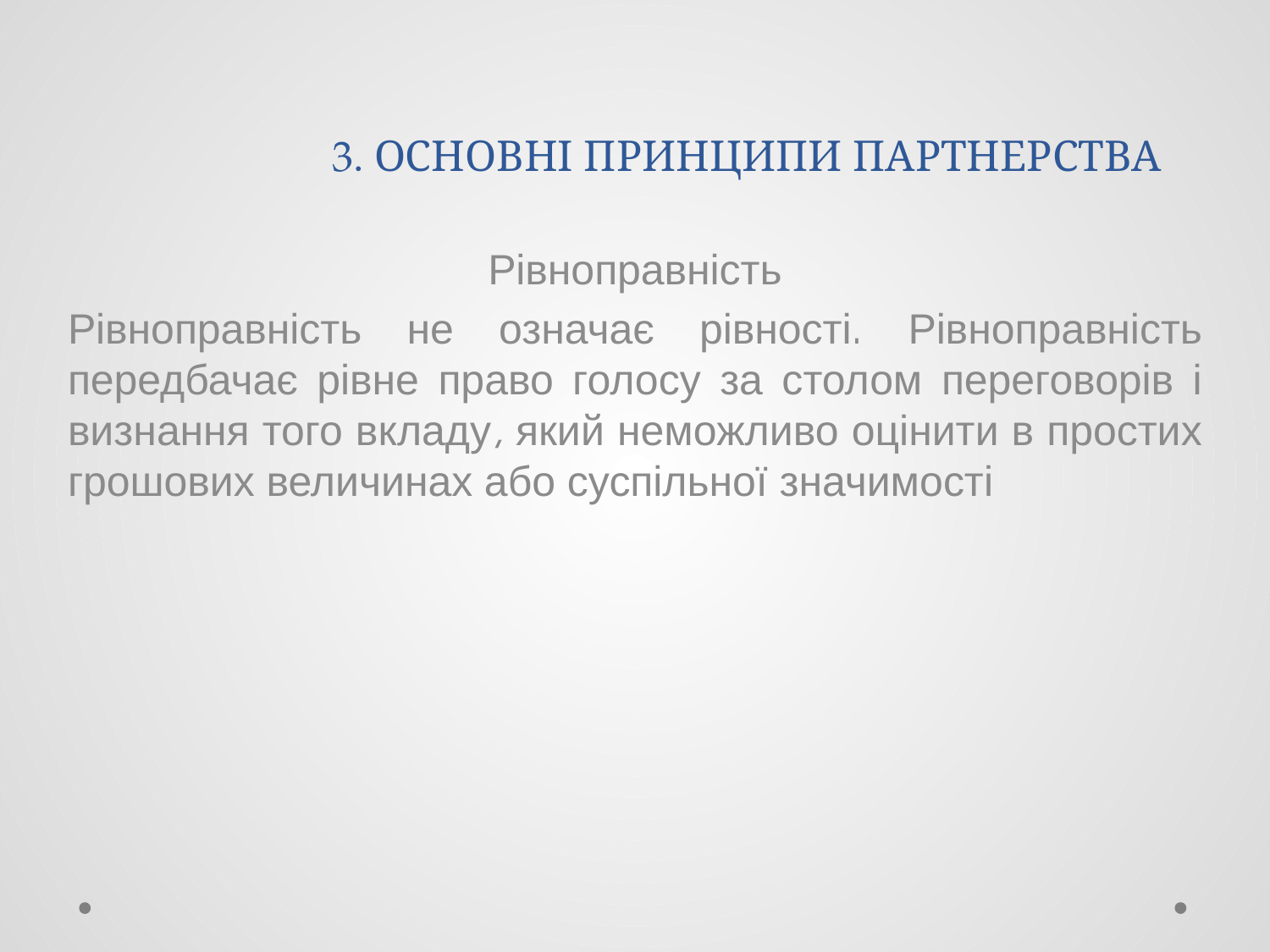

# 3. ОСНОВНІ ПРИНЦИПИ ПАРТНЕРСТВА
Рівноправність
Рівноправність не означає рівності. Рівноправність передбачає рівне право голосу за столом переговорів і визнання того вкладу, який неможливо оцінити в простих грошових величинах або суспільної значимості